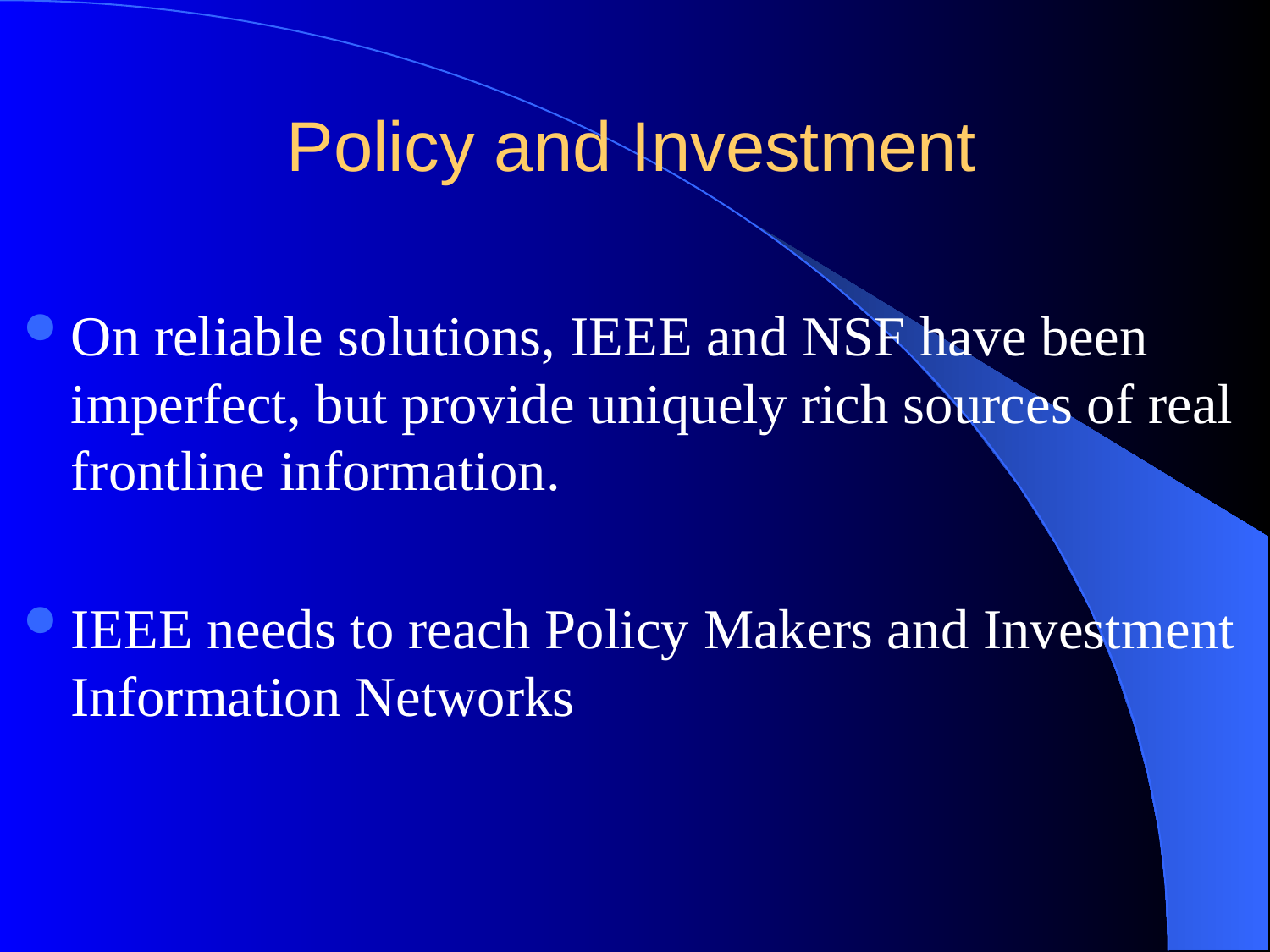

# Policy and Investment

On reliable solutions, IEEE and NSF have been imperfect, but provide uniquely rich sources of real frontline information.

IEEE needs to reach Policy Makers and Investment Information Networks